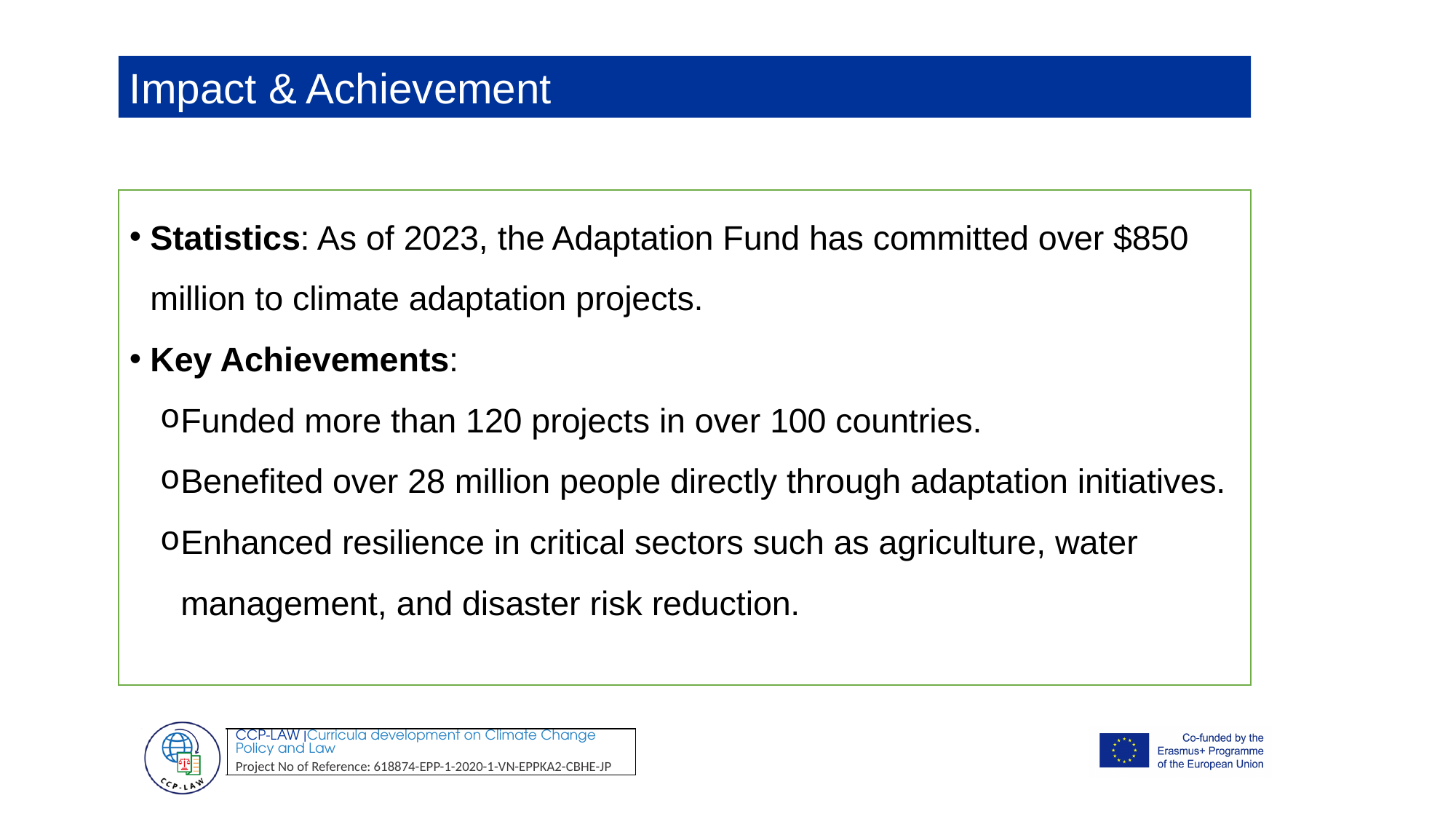

Impact & Achievement
Statistics: As of 2023, the Adaptation Fund has committed over $850 million to climate adaptation projects.
Key Achievements:
Funded more than 120 projects in over 100 countries.
Benefited over 28 million people directly through adaptation initiatives.
Enhanced resilience in critical sectors such as agriculture, water management, and disaster risk reduction.